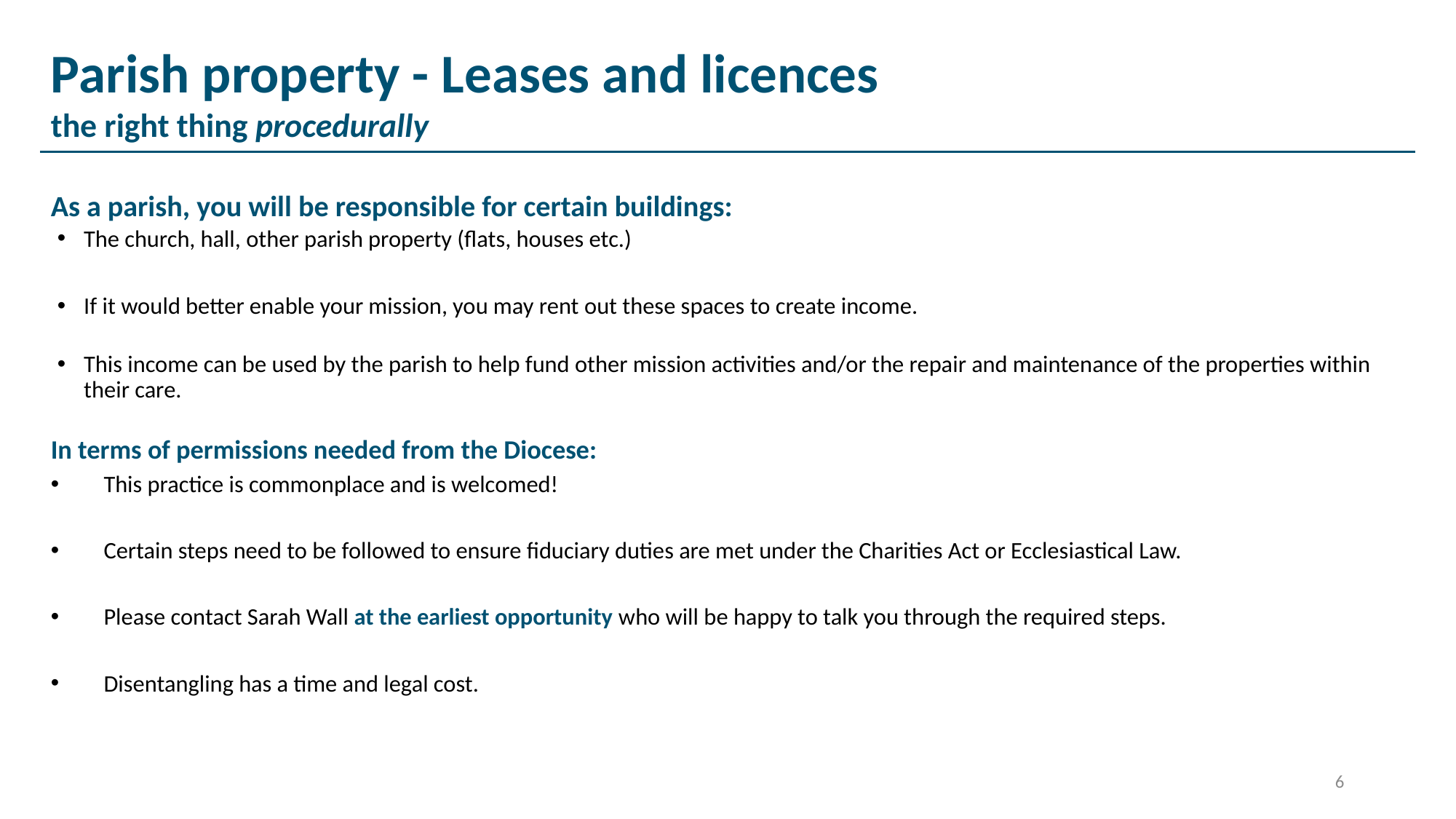

# Parish property - Leases and licences the right thing procedurally
As a parish, you will be responsible for certain buildings:
The church, hall, other parish property (flats, houses etc.)

If it would better enable your mission, you may rent out these spaces to create income.

This income can be used by the parish to help fund other mission activities and/or the repair and maintenance of the properties within their care.

In terms of permissions needed from the Diocese:
This practice is commonplace and is welcomed!

Certain steps need to be followed to ensure fiduciary duties are met under the Charities Act or Ecclesiastical Law.

Please contact Sarah Wall at the earliest opportunity who will be happy to talk you through the required steps.

Disentangling has a time and legal cost.

6